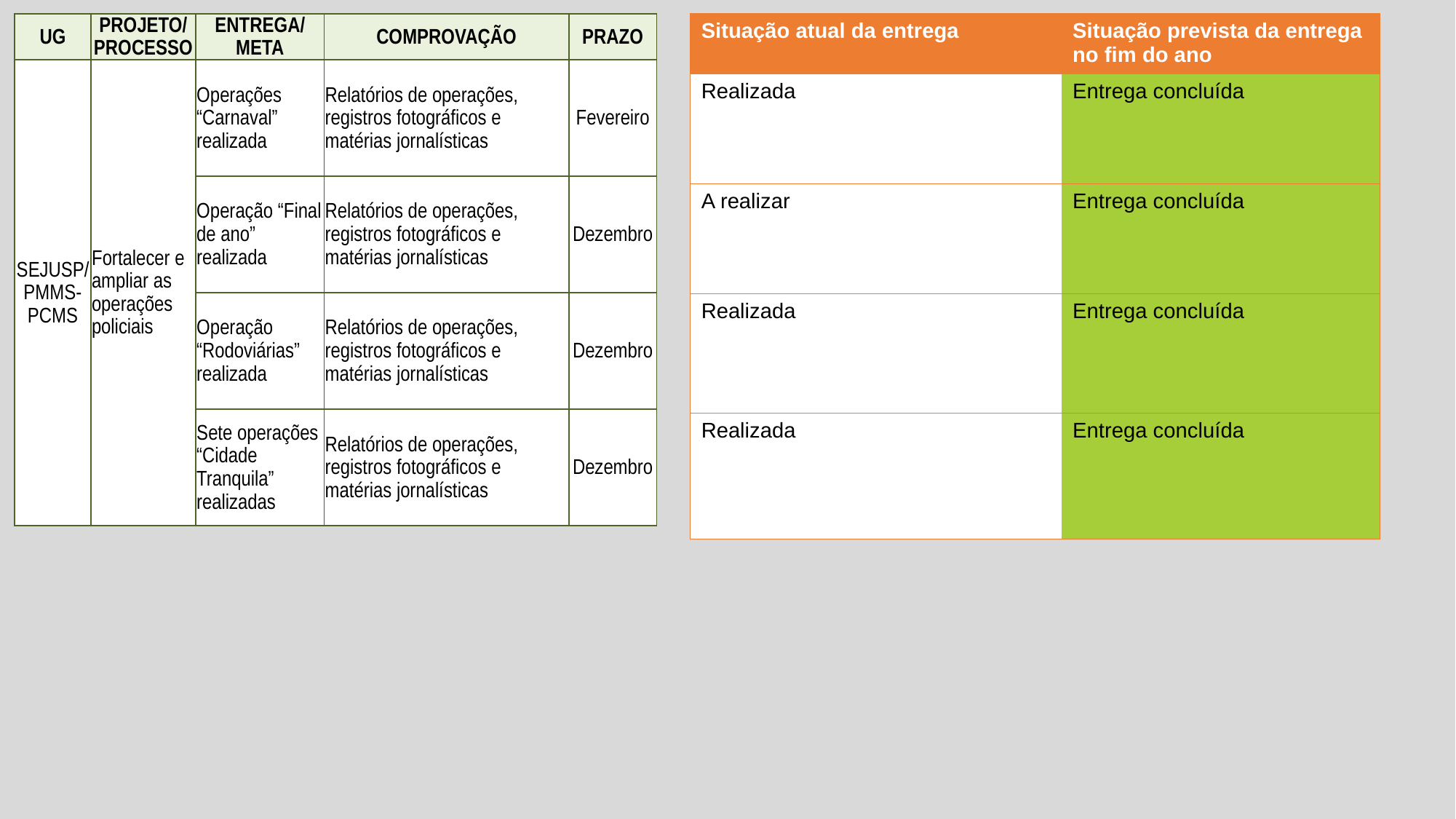

| UG | Projeto/Processo | Entrega/Meta | Comprovação | Prazo |
| --- | --- | --- | --- | --- |
| SEJUSP/ PMMS-PCMS | Fortalecer e ampliar as operações policiais | Operações “Carnaval” realizada | Relatórios de operações, registros fotográficos e matérias jornalísticas | Fevereiro |
|  |  | Operação “Final de ano” realizada | Relatórios de operações, registros fotográficos e matérias jornalísticas | Dezembro |
|  |  | Operação “Rodoviárias” realizada | Relatórios de operações, registros fotográficos e matérias jornalísticas | Dezembro |
|  |  | Sete operações “Cidade Tranquila” realizadas | Relatórios de operações, registros fotográficos e matérias jornalísticas | Dezembro |
| Situação atual da entrega | Situação prevista da entrega no fim do ano |
| --- | --- |
| Realizada | Entrega concluída |
| A realizar | Entrega concluída |
| Realizada | Entrega concluída |
| Realizada | Entrega concluída |